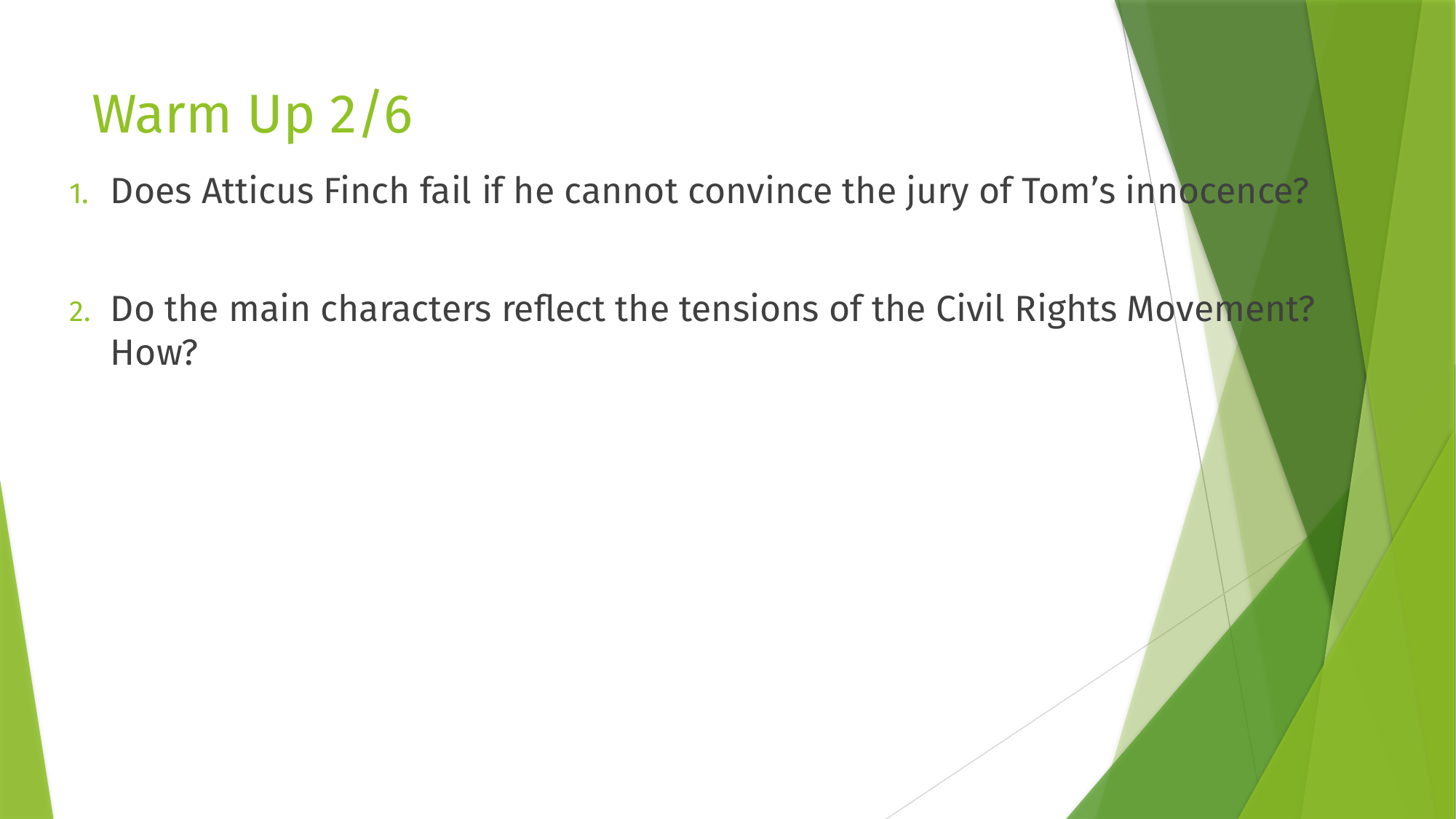

# Warm Up 2/6
Does Atticus Finch fail if he cannot convince the jury of Tom’s innocence?

Do the main characters reflect the tensions of the Civil Rights Movement? How?